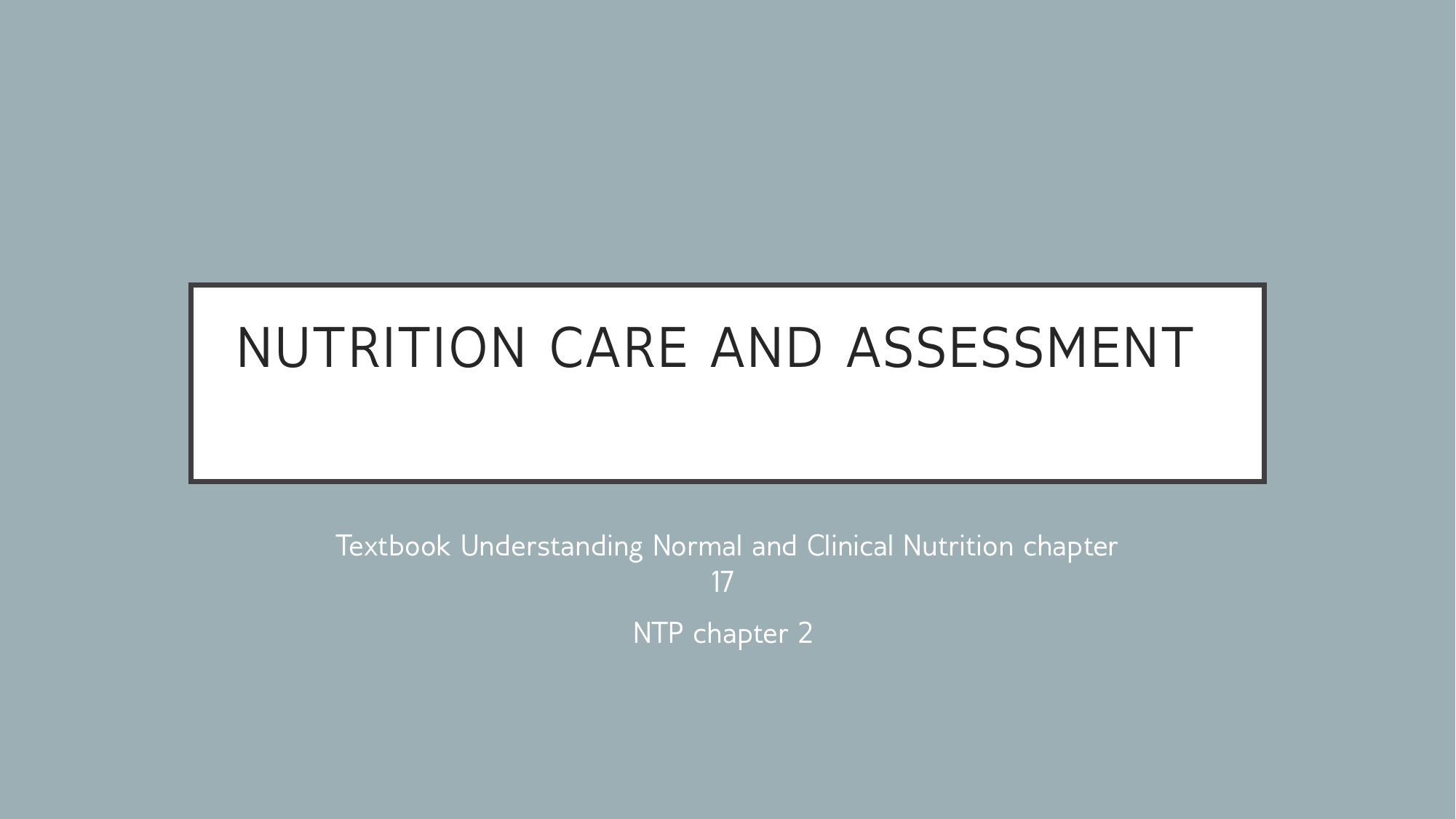

# Nutrition Care and Assessment
Textbook Understanding Normal and Clinical Nutrition chapter 17
NTP chapter 2